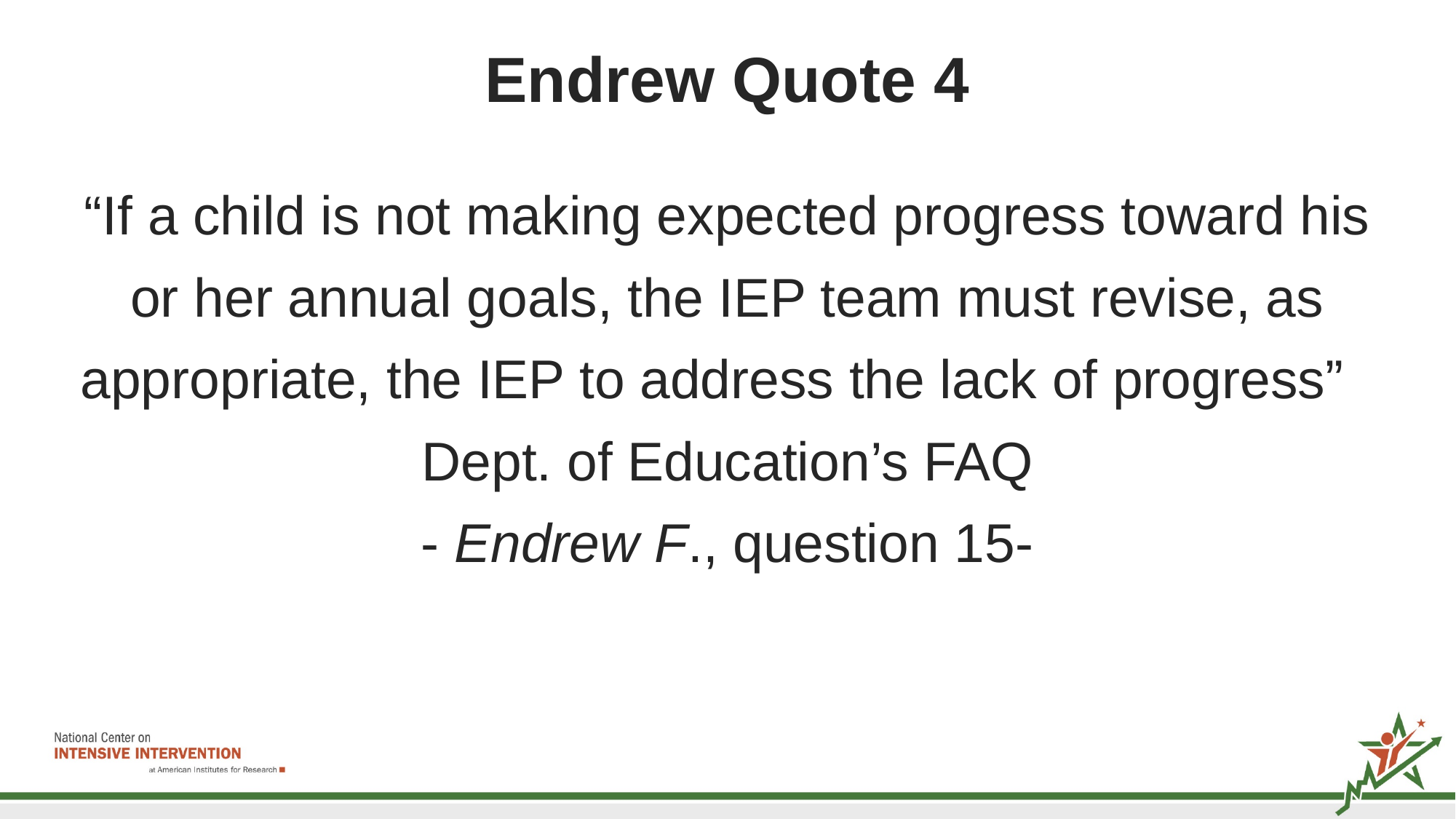

# Endrew Quote 4
“If a child is not making expected progress toward his or her annual goals, the IEP team must revise, as appropriate, the IEP to address the lack of progress”
Dept. of Education’s FAQ
- Endrew F., question 15-